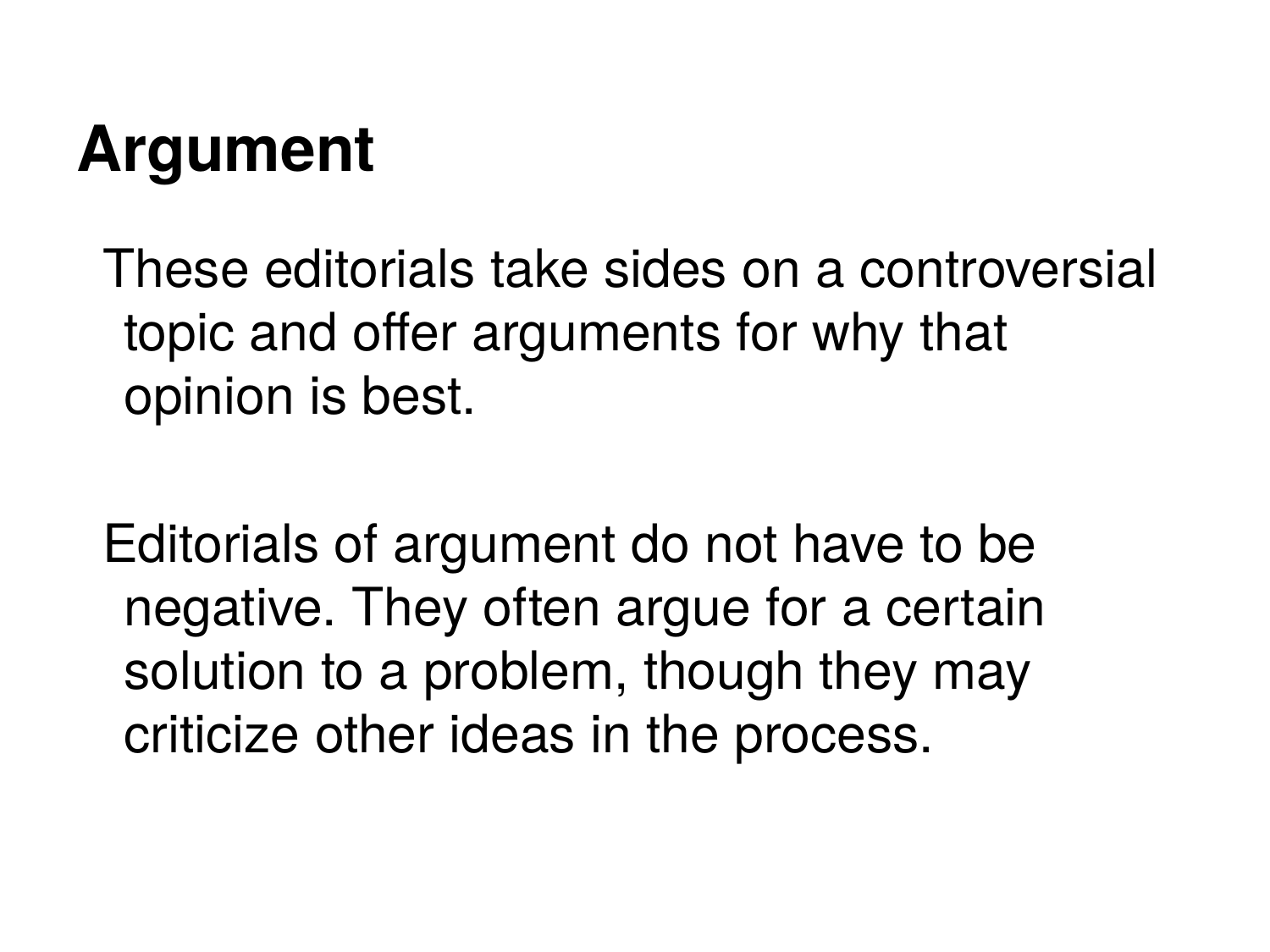

# Argument
These editorials take sides on a controversial topic and offer arguments for why that opinion is best.

Editorials of argument do not have to be negative. They often argue for a certain solution to a problem, though they may criticize other ideas in the process.